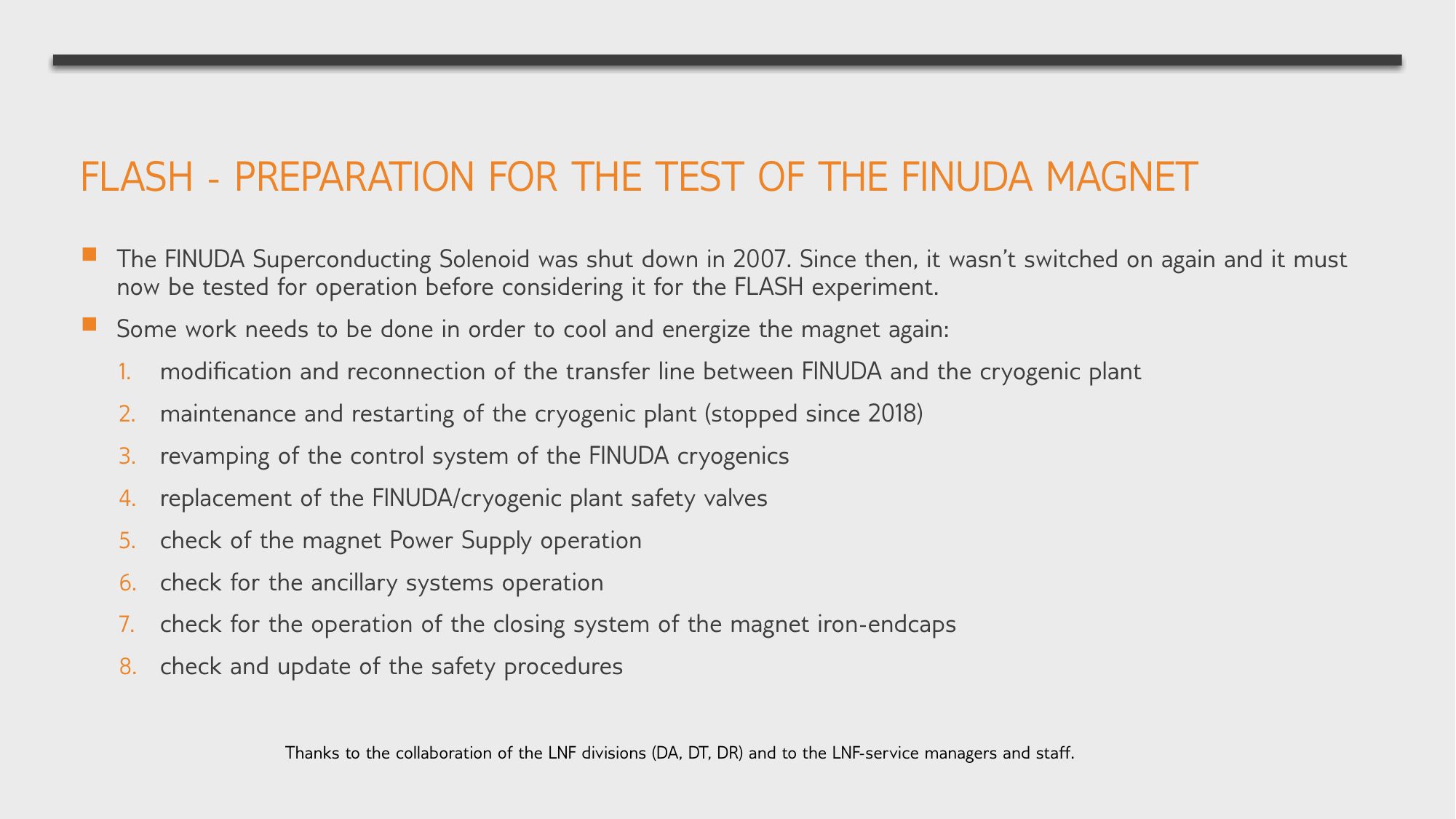

FLASH - Preparation for the TEST of the FINUDA MAGNET
The FINUDA Superconducting Solenoid was shut down in 2007. Since then, it wasn’t switched on again and it must now be tested for operation before considering it for the FLASH experiment.
Some work needs to be done in order to cool and energize the magnet again:
modification and reconnection of the transfer line between FINUDA and the cryogenic plant
maintenance and restarting of the cryogenic plant (stopped since 2018)
revamping of the control system of the FINUDA cryogenics
replacement of the FINUDA/cryogenic plant safety valves
check of the magnet Power Supply operation
check for the ancillary systems operation
check for the operation of the closing system of the magnet iron-endcaps
check and update of the safety procedures
Thanks to the collaboration of the LNF divisions (DA, DT, DR) and to the LNF-service managers and staff.